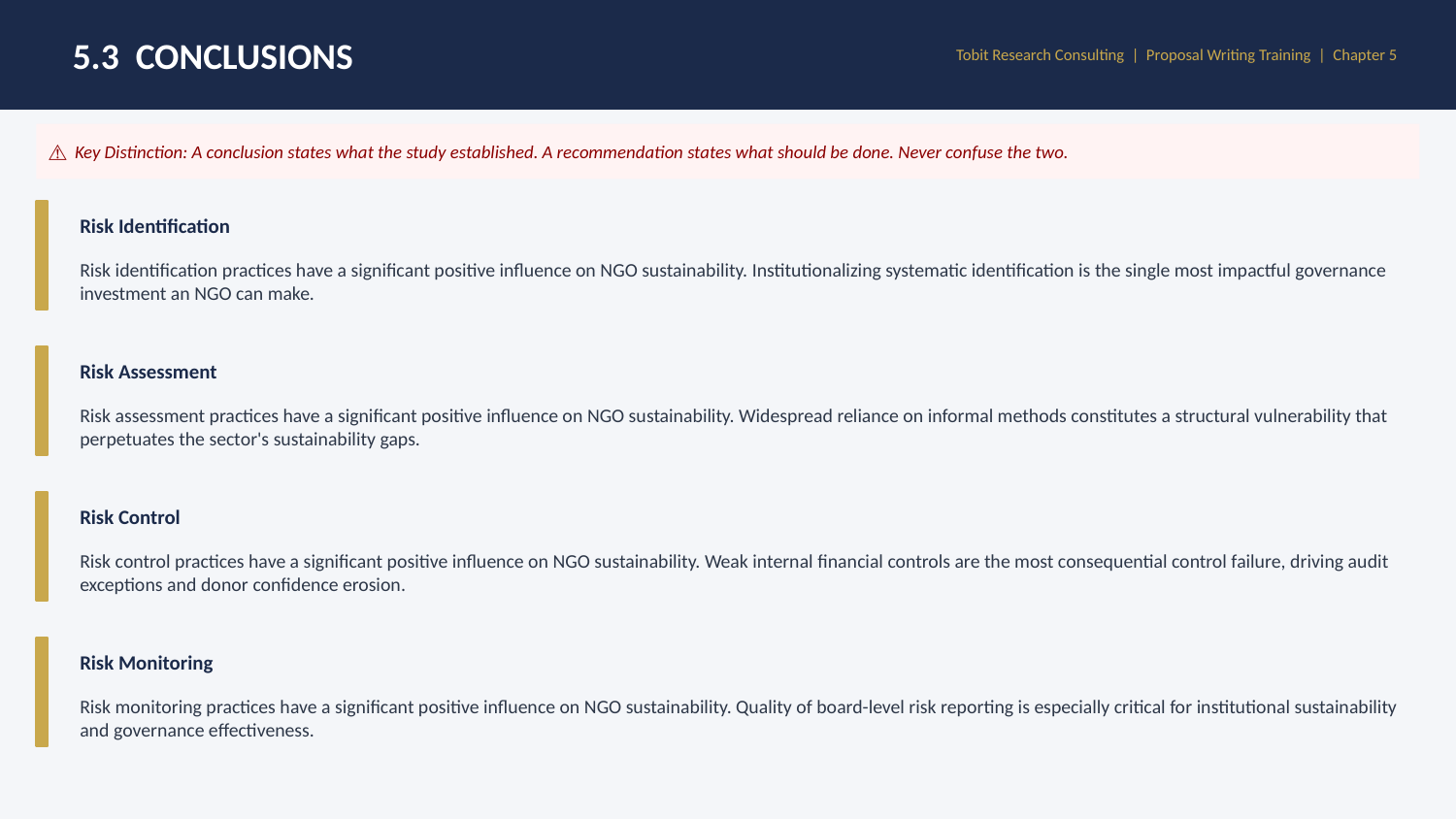

Tobit Research Consulting  |  Proposal Writing Training  |  Chapter 5
5.3  CONCLUSIONS
⚠  Key Distinction: A conclusion states what the study established. A recommendation states what should be done. Never confuse the two.

Risk Identification
Risk identification practices have a significant positive influence on NGO sustainability. Institutionalizing systematic identification is the single most impactful governance investment an NGO can make.

Risk Assessment
Risk assessment practices have a significant positive influence on NGO sustainability. Widespread reliance on informal methods constitutes a structural vulnerability that perpetuates the sector's sustainability gaps.

Risk Control
Risk control practices have a significant positive influence on NGO sustainability. Weak internal financial controls are the most consequential control failure, driving audit exceptions and donor confidence erosion.

Risk Monitoring
Risk monitoring practices have a significant positive influence on NGO sustainability. Quality of board-level risk reporting is especially critical for institutional sustainability and governance effectiveness.